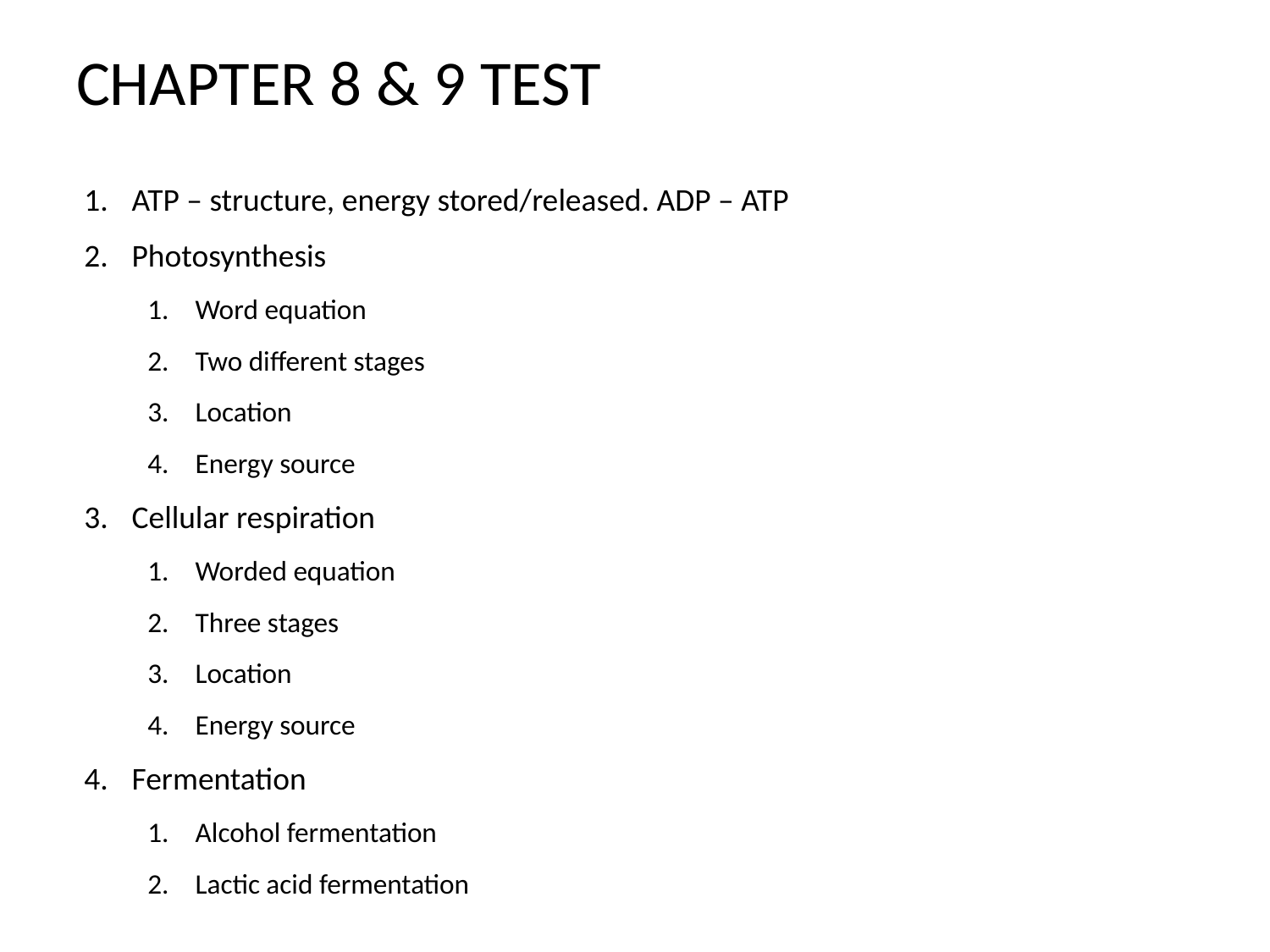

# Chapter 8 & 9 test
ATP – structure, energy stored/released. ADP – ATP
Photosynthesis
Word equation
Two different stages
Location
Energy source
Cellular respiration
Worded equation
Three stages
Location
Energy source
Fermentation
Alcohol fermentation
Lactic acid fermentation
15